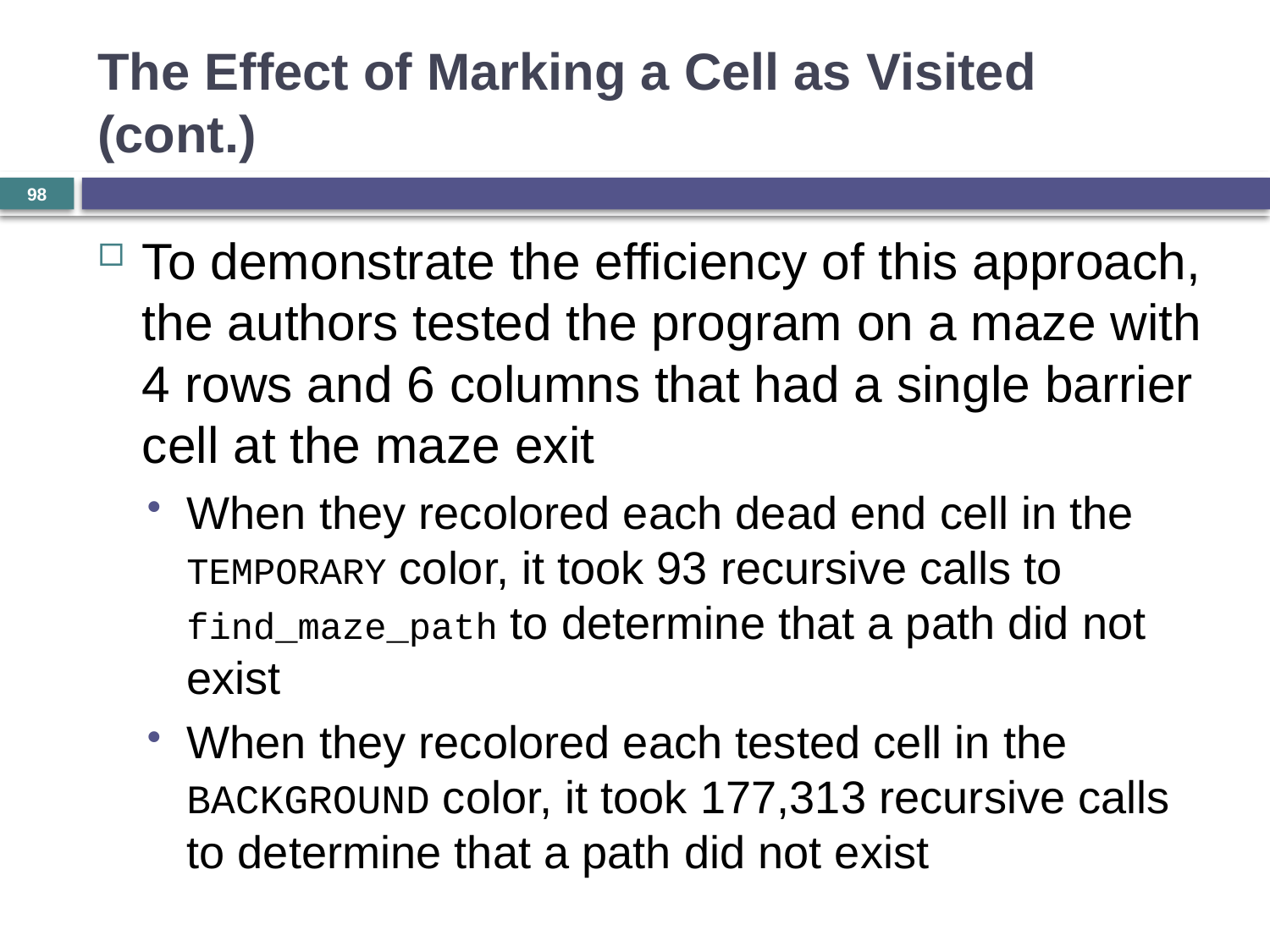

# The Effect of Marking a Cell as Visited (cont.)
98
To demonstrate the efficiency of this approach, the authors tested the program on a maze with 4 rows and 6 columns that had a single barrier cell at the maze exit
When they recolored each dead end cell in the TEMPORARY color, it took 93 recursive calls to find_maze_path to determine that a path did not exist
When they recolored each tested cell in the BACKGROUND color, it took 177,313 recursive calls to determine that a path did not exist